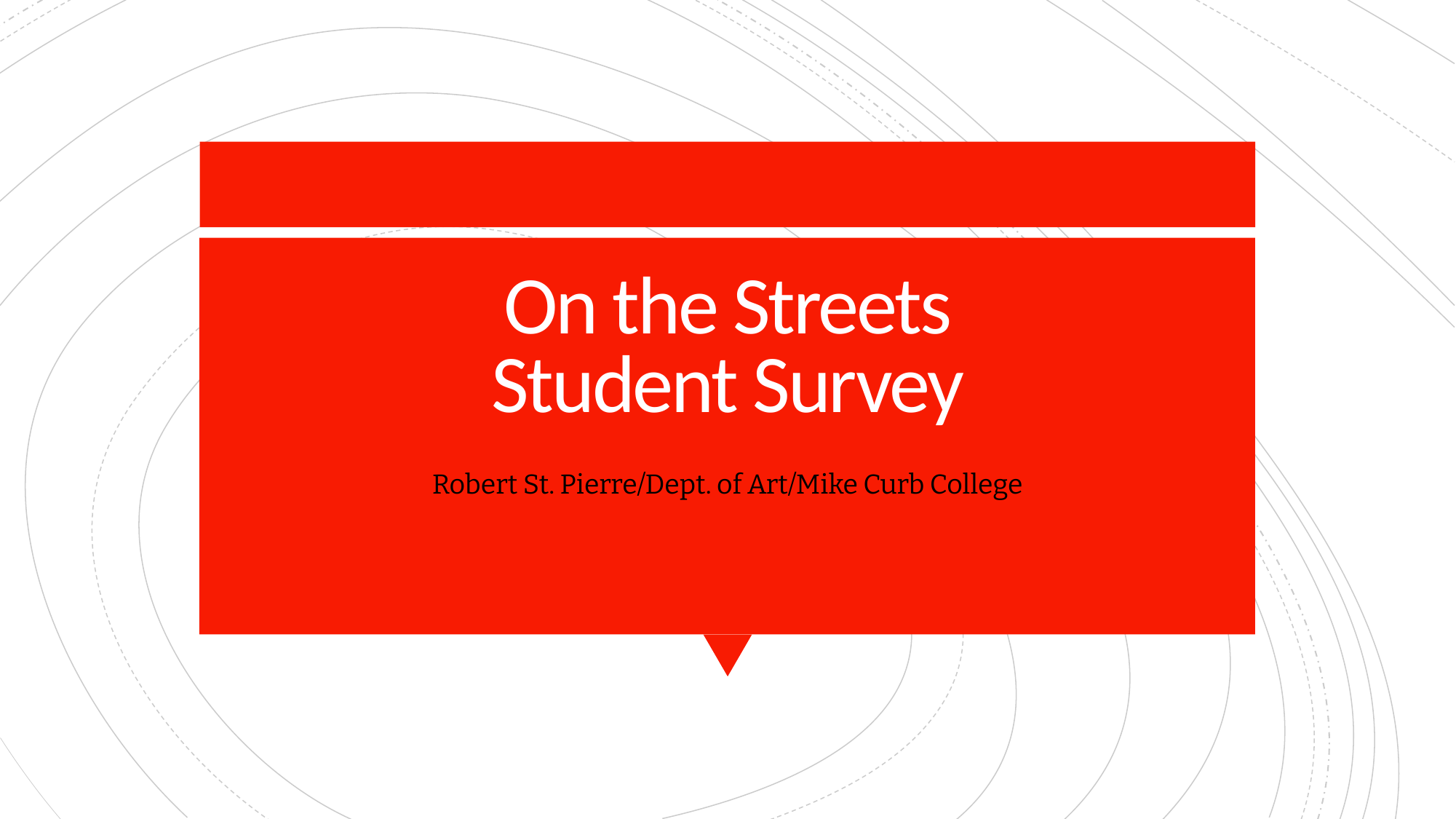

# On the Streets Student Survey
Robert St. Pierre/Dept. of Art/Mike Curb College